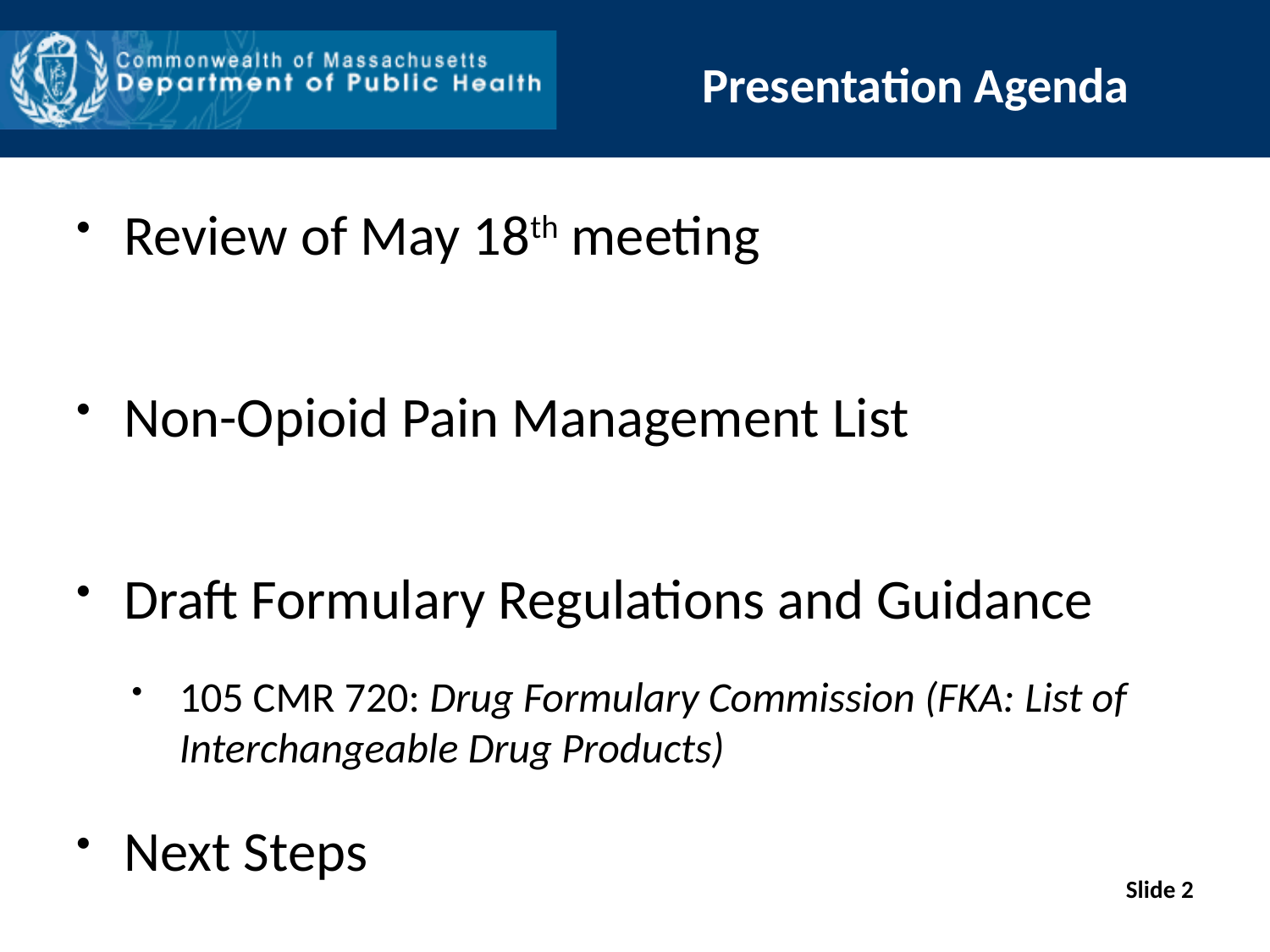

Presentation Agenda
Review of May 18th meeting

Non-Opioid Pain Management List

Draft Formulary Regulations and Guidance
105 CMR 720: Drug Formulary Commission (FKA: List of Interchangeable Drug Products)
Next Steps
Slide 2